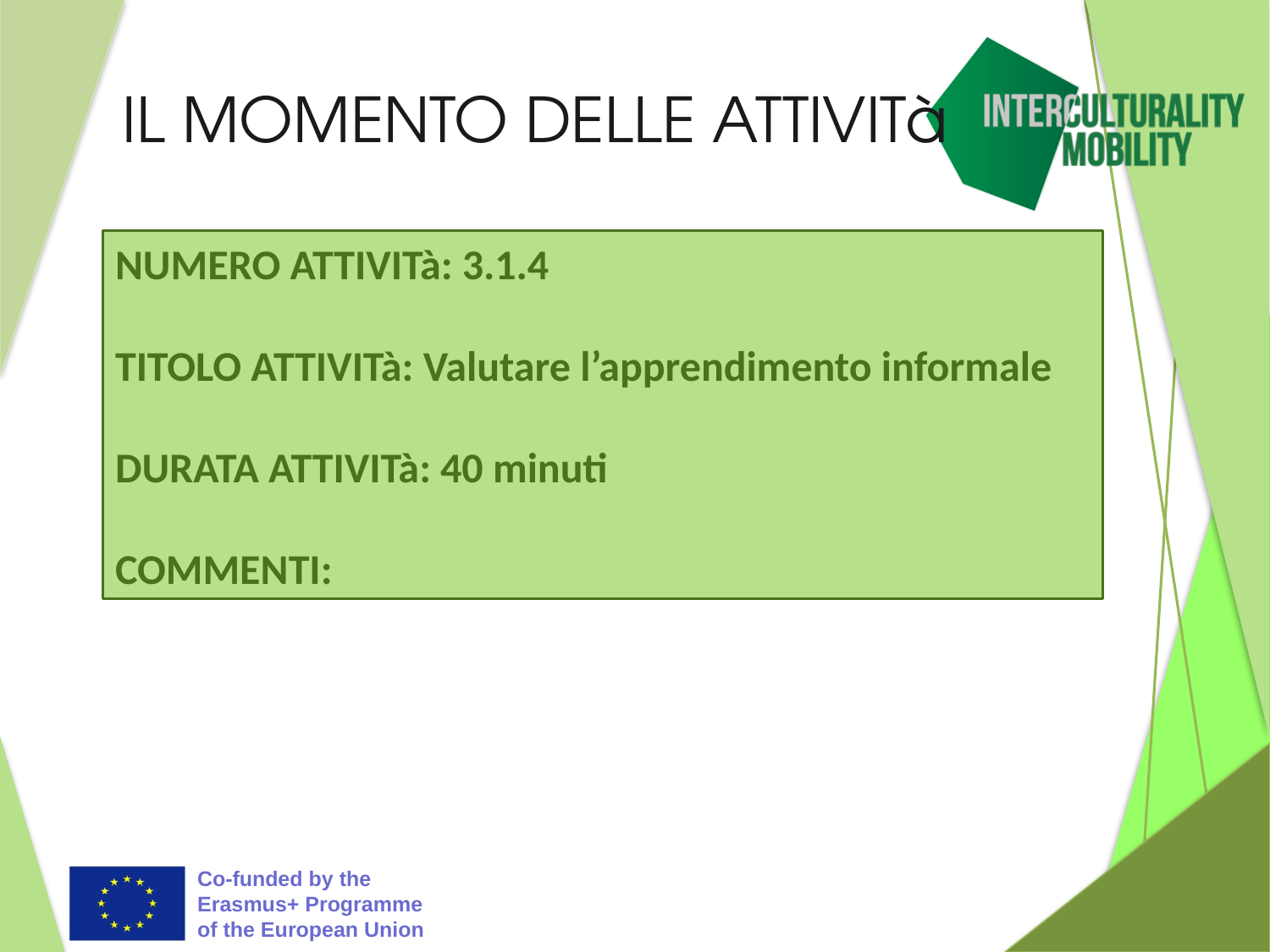

# IL MOMENTO DELLE ATTIVITà
NUMERO ATTIVITà: 3.1.4

TITOLO ATTIVITà: Valutare l’apprendimento informale

DURATA ATTIVITà: 40 minuti

COMMENTI: